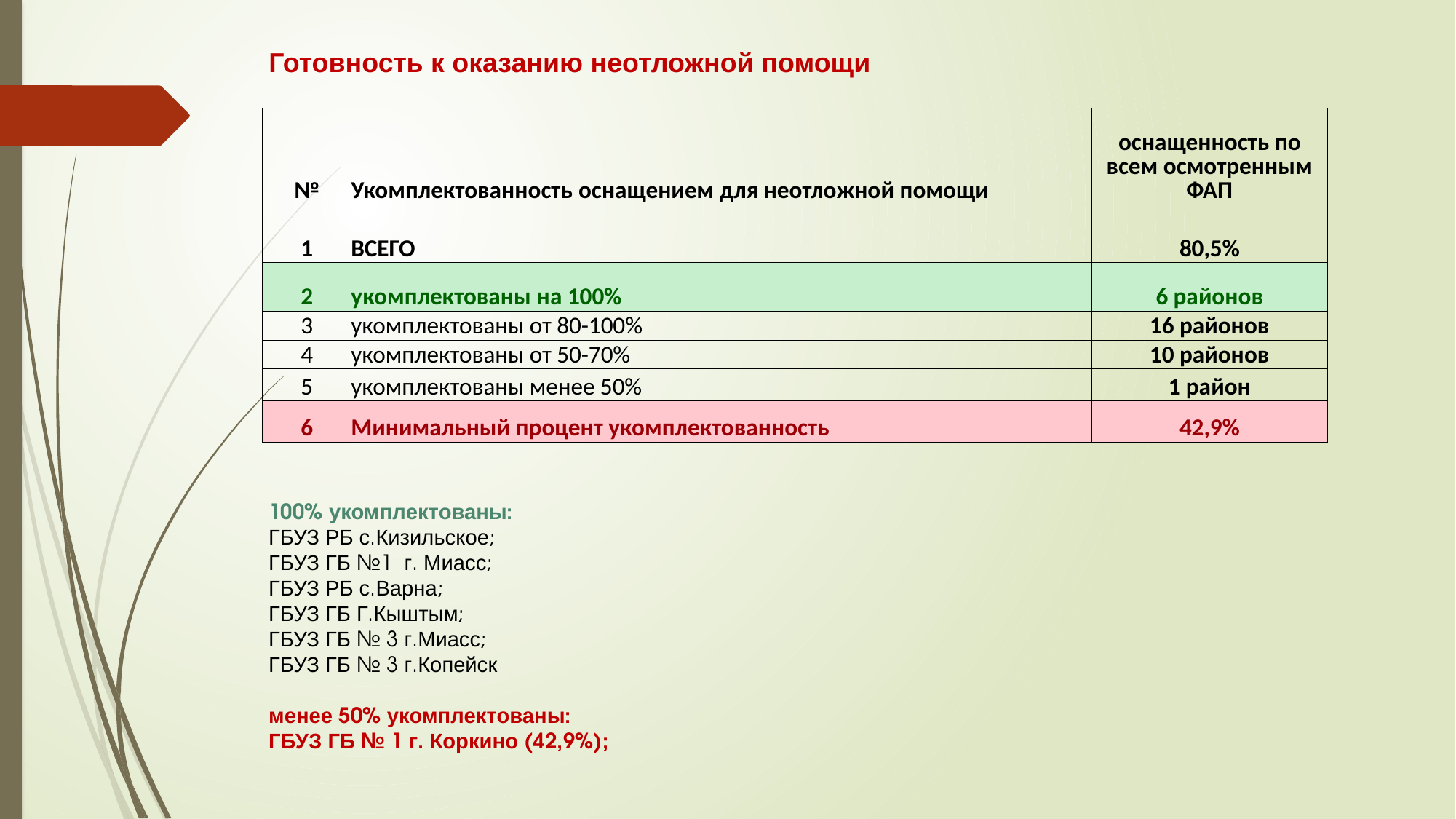

# Готовность к оказанию неотложной помощи
| № | Укомплектованность оснащением для неотложной помощи | оснащенность по всем осмотренным ФАП |
| --- | --- | --- |
| 1 | ВСЕГО | 80,5% |
| 2 | укомплектованы на 100% | 6 районов |
| 3 | укомплектованы от 80-100% | 16 районов |
| 4 | укомплектованы от 50-70% | 10 районов |
| 5 | укомплектованы менее 50% | 1 район |
| 6 | Минимальный процент укомплектованность | 42,9% |
100% укомплектованы:
ГБУЗ РБ с.Кизильское;
ГБУЗ ГБ №1  г. Миасс;
ГБУЗ РБ с.Варна;
ГБУЗ ГБ Г.Кыштым;
ГБУЗ ГБ № 3 г.Миасс;
ГБУЗ ГБ № 3 г.Копейск
менее 50% укомплектованы:
ГБУЗ ГБ № 1 г. Коркино (42,9%);